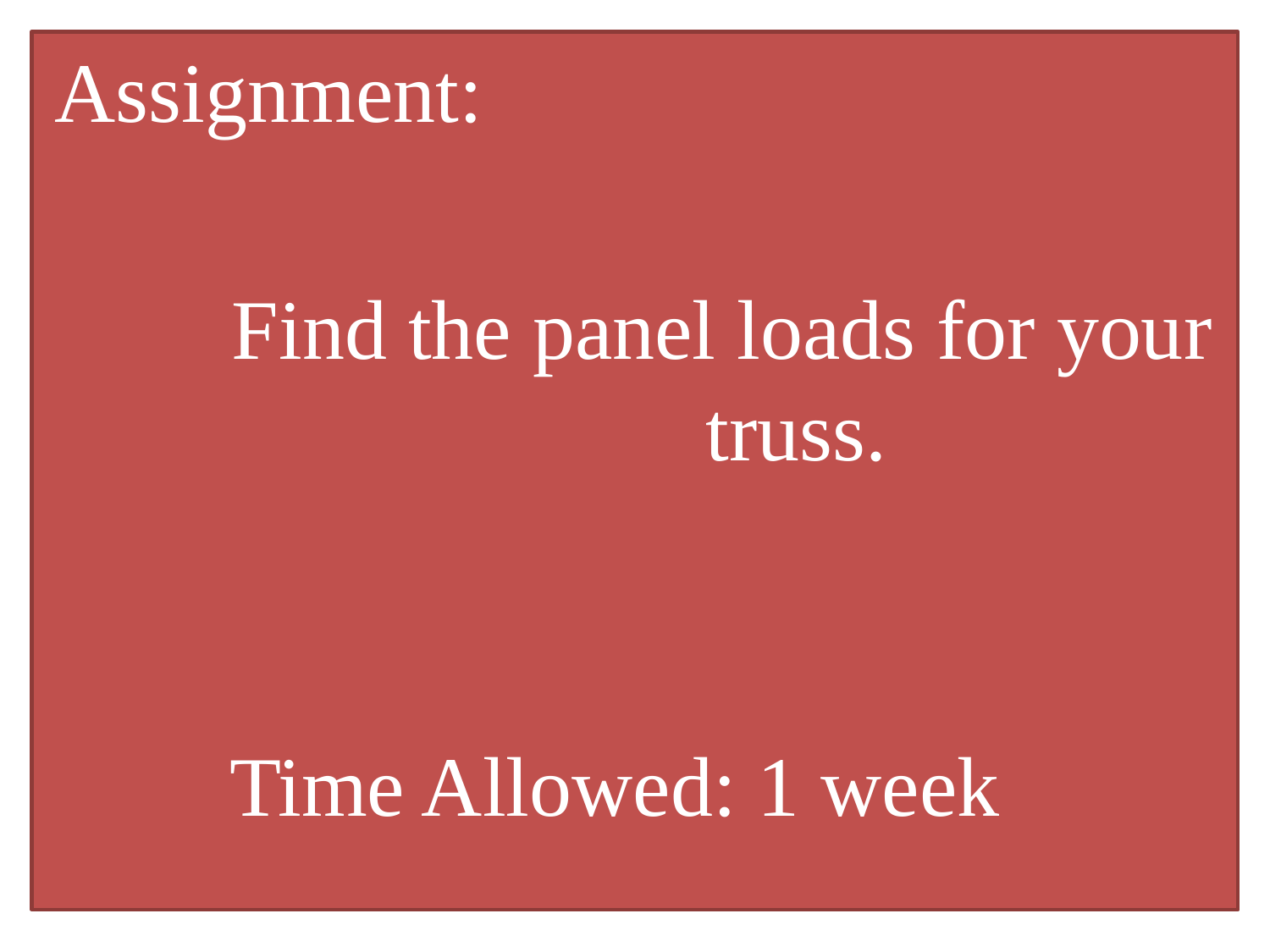

Assignment:

		Find the panel loads for your 	  	truss.

		Time Allowed: 1 week